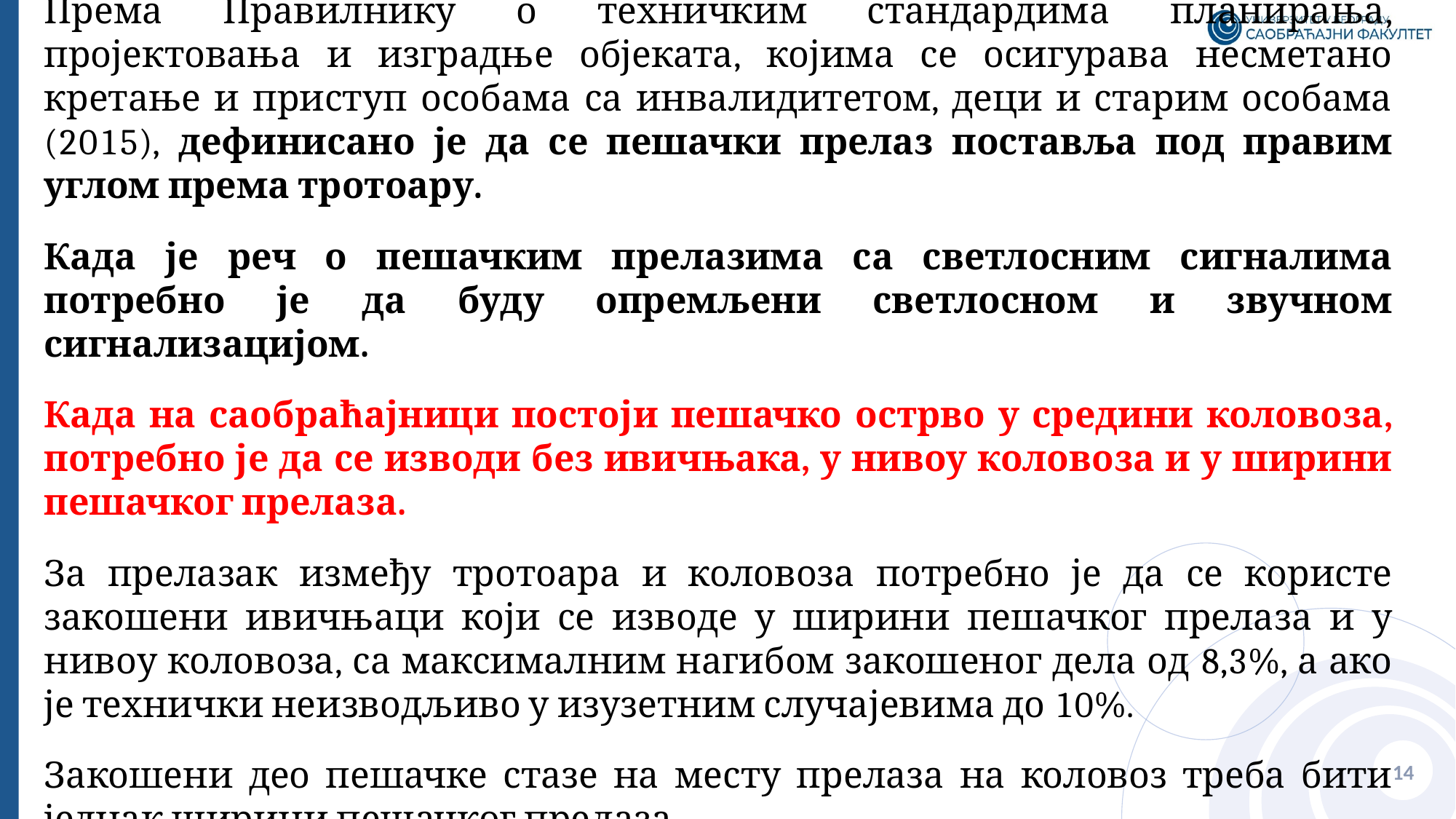

Према Правилнику о техничким стандардима планирања, пројектовања и изградње објеката, којима се осигурава несметано кретање и приступ особама са инвалидитетом, деци и старим особама (2015), дефинисано је да се пешачки прелаз поставља под правим углом према тротоару.
Када је реч о пешачким прелазима са светлосним сигналима потребно је да буду опремљени светлосном и звучном сигнализацијом.
Када на саобраћајници постоји пешачко острво у средини коловоза, потребно је да се изводи без ивичњака, у нивоу коловоза и у ширини пешачког прелаза.
За прелазак између тротоара и коловоза потребно је да се користе закошени ивичњаци који се изводе у ширини пешачког прелаза и у нивоу коловоза, са максималним нагибом закошеног дела од 8,3%, а ако је технички неизводљиво у изузетним случајевима до 10%.
Закошени део пешачке стазе на месту прелаза на коловоз треба бити једнак ширини пешачког прелаза.
14